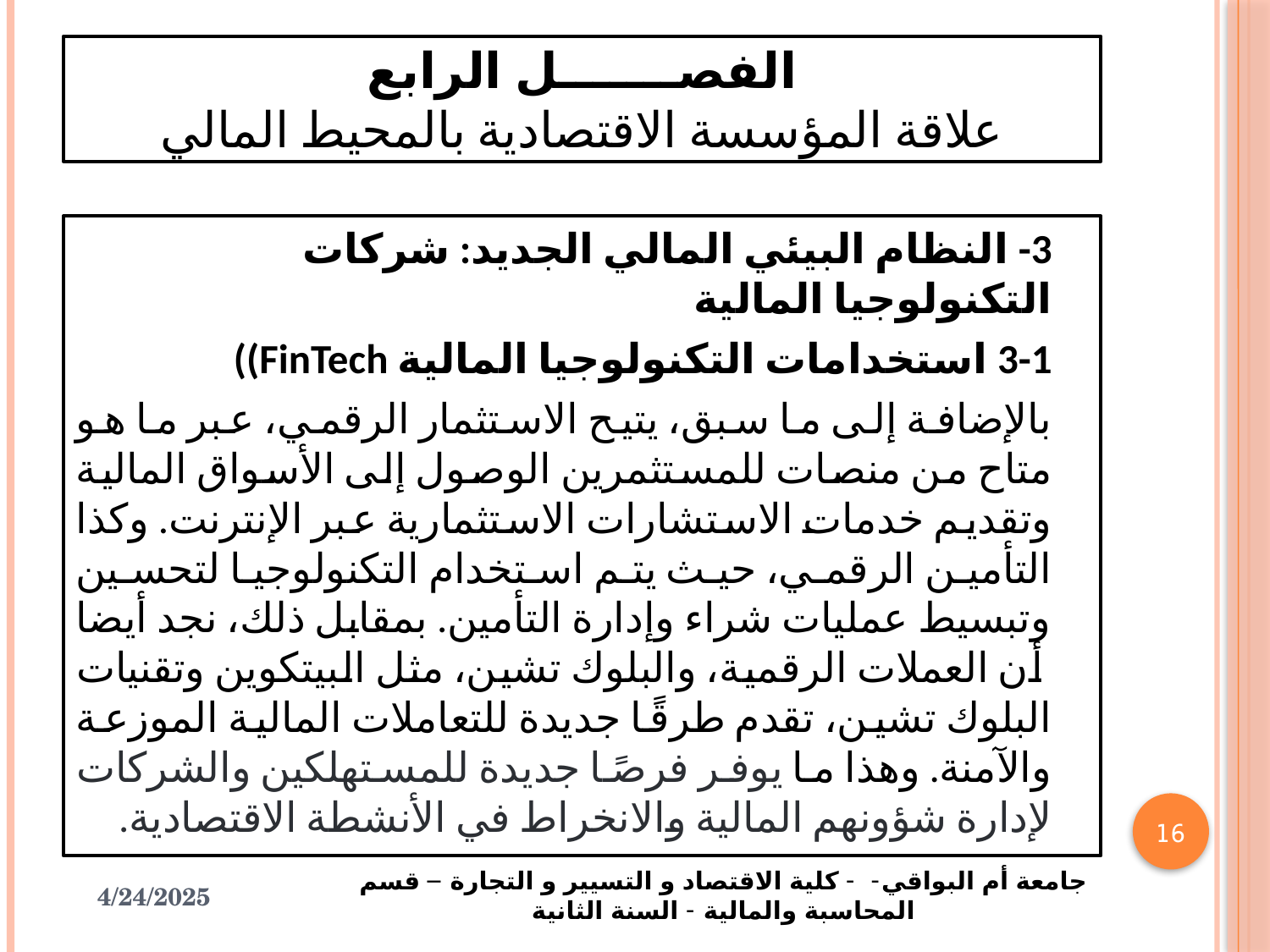

# الفصـــــــل الرابع علاقة المؤسسة الاقتصادية بالمحيط المالي
3-	 النظام البيئي المالي الجديد: شركات التكنولوجيا المالية
3-1 استخدامات التكنولوجيا المالية FinTech))
بالإضافة إلى ما سبق، يتيح الاستثمار الرقمي، عبر ما هو متاح من منصات للمستثمرين الوصول إلى الأسواق المالية وتقديم خدمات الاستشارات الاستثمارية عبر الإنترنت. وكذا التأمين الرقمي، حيث يتم استخدام التكنولوجيا لتحسين وتبسيط عمليات شراء وإدارة التأمين. بمقابل ذلك، نجد أيضا  أن العملات الرقمية، والبلوك تشين، مثل البيتكوين وتقنيات البلوك تشين، تقدم طرقًا جديدة للتعاملات المالية الموزعة والآمنة. وهذا ما يوفر فرصًا جديدة للمستهلكين والشركات لإدارة شؤونهم المالية والانخراط في الأنشطة الاقتصادية.
16
جامعة أم البواقي-  - كلية الاقتصاد و التسيير و التجارة – قسم المحاسبة والمالية - السنة الثانية
4/24/2025